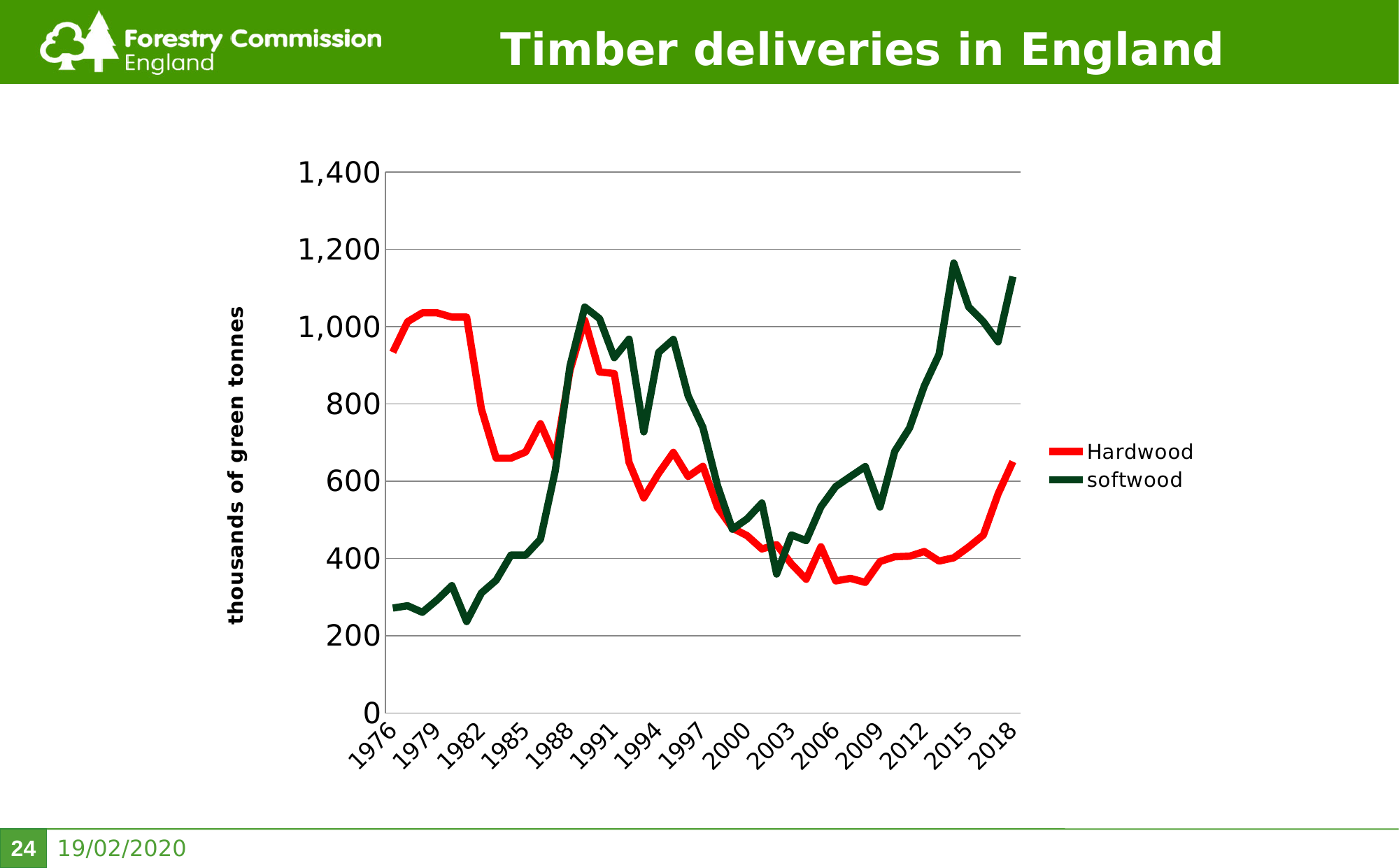

# Timber deliveries in England

### Chart

| Category |  |  |
|---|---|---|
| 1976 | 934.0 | 272.0 |
| 1977 | 1013.0 | 278.0 |
| 1978 | 1036.0 | 261.0 |
| 1979 | 1036.0 | 293.0 |
| 1980 | 1025.0 | 330.0 |
| 1981 | 1025.0 | 237.0 |
| 1982 | 787.0 | 311.0 |
| 1983 | 660.0 | 344.0 |
| 1984 | 660.0 | 409.0 |
| 1985 | 676.0 | 409.0 |
| 1986 | 749.0 | 450.0 |
| 1987 | 662.0 | 627.0 |
| 1988 | 887.0 | 898.0 |
| 1989 | 1017.0 | 1051.0 |
| 1990 | 883.0 | 1021.0 |
| 1991 | 879.0 | 920.0 |
| 1992 | 649.0 | 968.0 |
| 1993 | 557.0 | 728.0 |
| 1994 | 620.4722203055555 | 933.443844375 |
| 1995 | 674.9404554845105 | 967.2238882104186 |
| 1996 | 612.3361344833334 | 821.1383705231344 |
| 1997 | 638.8376597954444 | 739.7362078538245 |
| 1998 | 532.3695425572222 | 588.3619115477657 |
| 1999 | 478.91717130199993 | 476.03287200583645 |
| 2000 | 459.38631910444445 | 502.77024146714496 |
| 2001 | 424.94682625388896 | 543.729263390365 |
| 2002 | 435.9293058063333 | 360.0331186323815 |
| 2003 | 386.12283703988885 | 461.2682754417802 |
| 2004 | 346.46222327134444 | 446.439480949259 |
| 2005 | 430.63209382345553 | 533.9608532839076 |
| 2006 | 342.0626581767111 | 586.3162429348205 |
| 2007 | 348.84800705634444 | 612.3865017181721 |
| 2008 | 338.37000345253335 | 638.212738590469 |
| 2009 | 392.2872736733111 | 533.4565445540022 |
| 2010 | 404.86060350875556 | 677.7572166565337 |
| 2011 | 406.1136026185333 | 738.1062534887533 |
| 2012 | 418.33743597363065 | 846.7305665695088 |
| 2013 | 393.62037703888757 | 928.5547540252404 |
| 2014 | 402.0575279326016 | 1164.8508779749561 |
| 2015 | 429.98386949203496 | 1051.6466727537281 |
| 2016 | 460.873605105408 | 1013.0896856433342 |
| 2017 | 567.3541656568189 | 961.1464179963017 |
| 2018 | 651.1470082764222 | 1130.0765909181807 |
24
19/02/2020